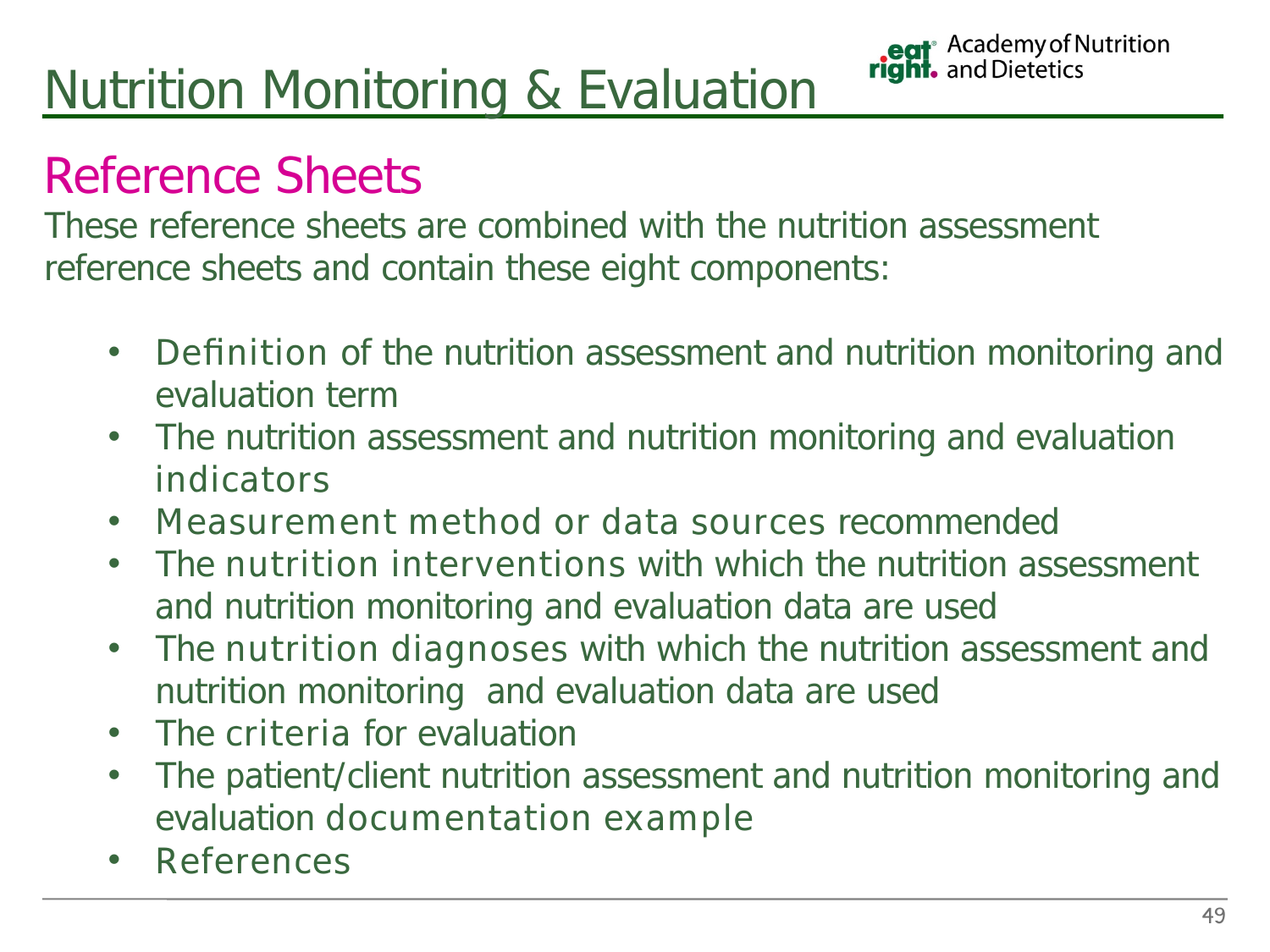

# Nutrition Monitoring & Evaluation
Reference Sheets
These reference sheets are combined with the nutrition assessment reference sheets and contain these eight components:

Definition of the nutrition assessment and nutrition monitoring and evaluation term
The nutrition assessment and nutrition monitoring and evaluation indicators
Measurement method or data sources recommended
The nutrition interventions with which the nutrition assessment and nutrition monitoring and evaluation data are used
The nutrition diagnoses with which the nutrition assessment and nutrition monitoring  and evaluation data are used
The criteria for evaluation
The patient/client nutrition assessment and nutrition monitoring and evaluation documentation example
References
49